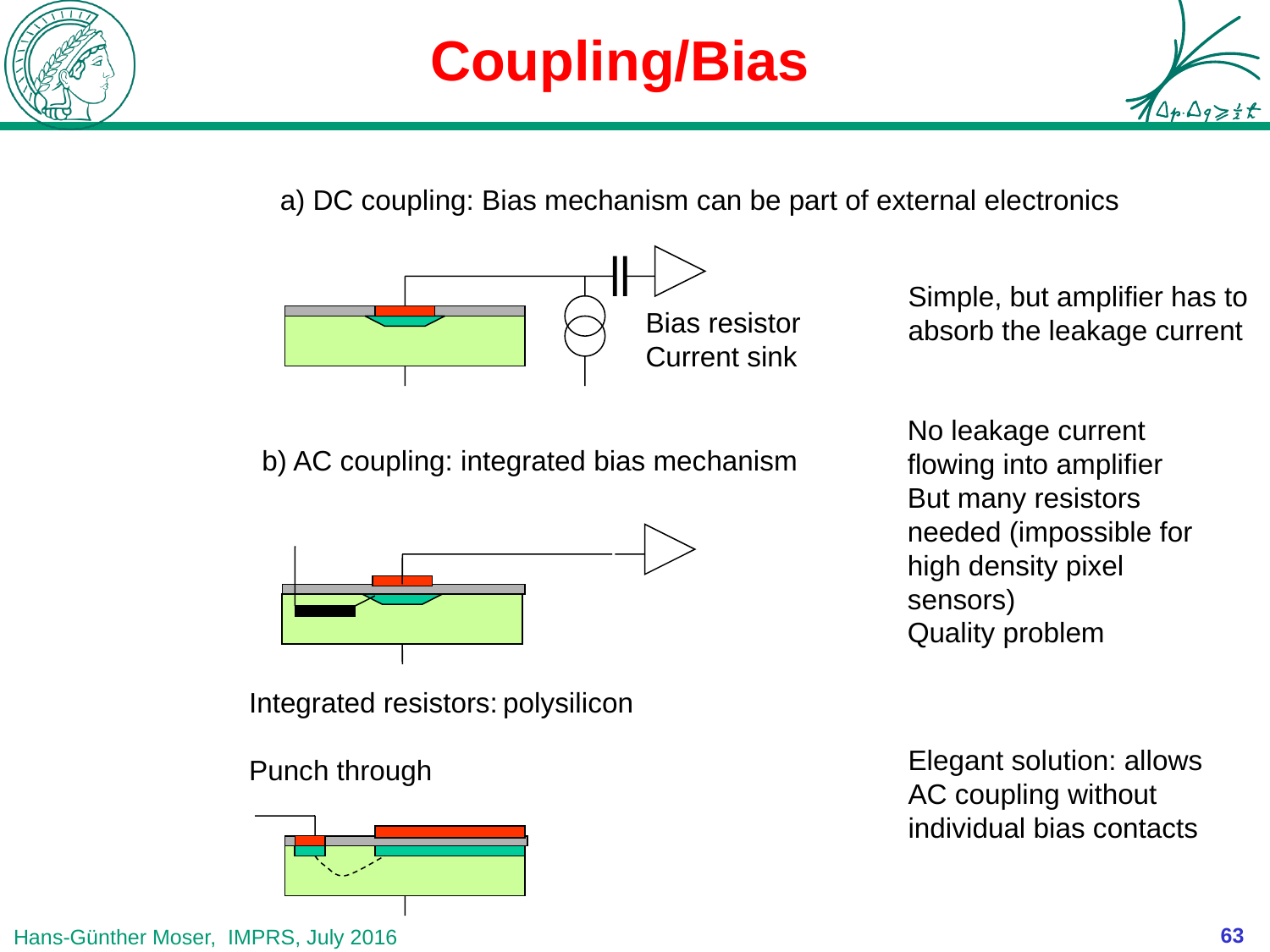

# Coupling/Bias
a) DC coupling: Bias mechanism can be part of external electronics

Bias resistor
Current sink

Simple, but amplifier has to absorb the leakage current
No leakage current flowing into amplifier
But many resistors needed (impossible for high density pixel sensors)
Quality problem
b) AC coupling: integrated bias mechanism

Integrated resistors:	polysilicon

Punch through
Elegant solution: allows AC coupling without individual bias contacts

63